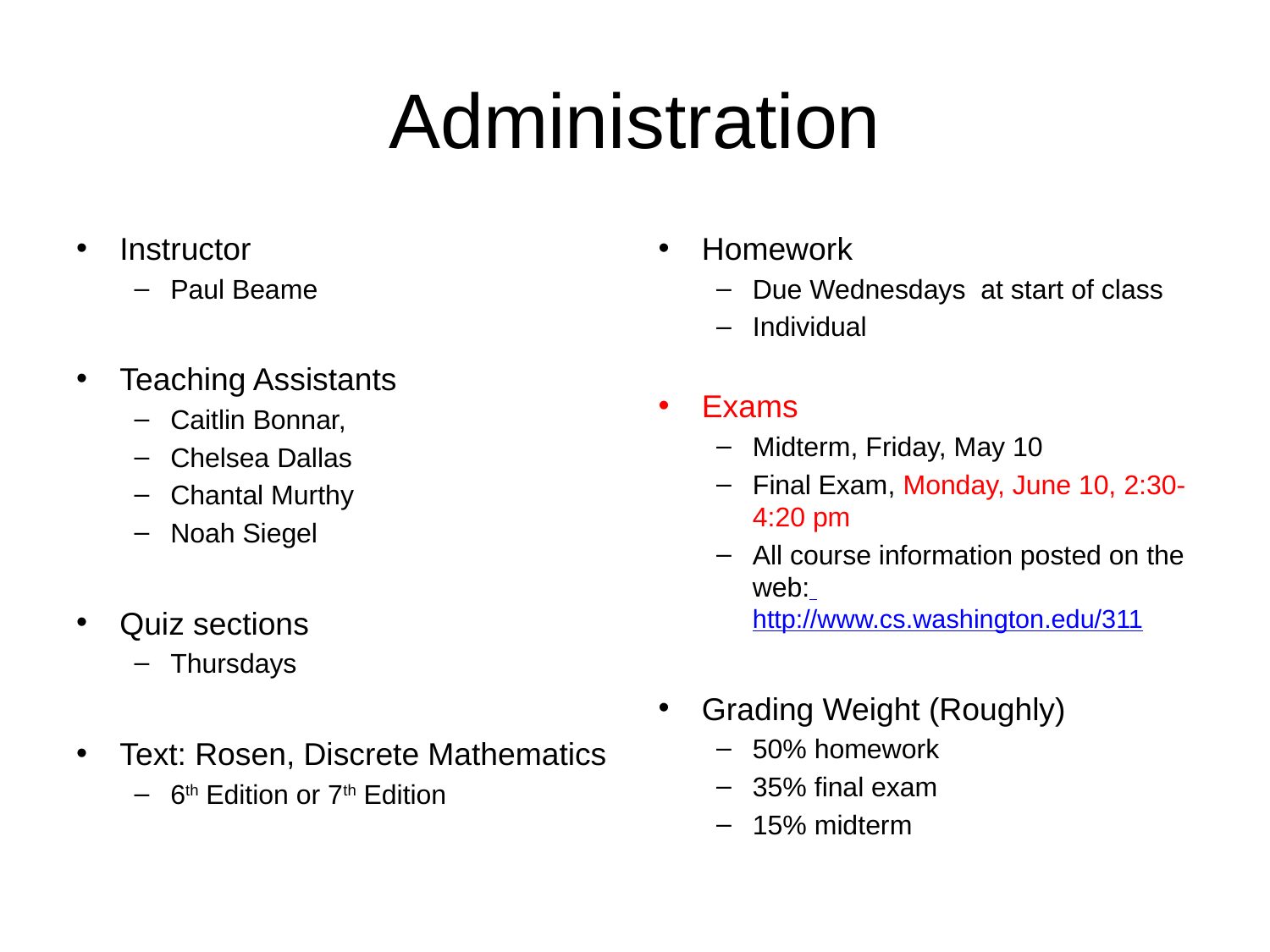

# Administration
Instructor
Paul Beame

Teaching Assistants
Caitlin Bonnar,
Chelsea Dallas
Chantal Murthy
Noah Siegel

Quiz sections
Thursdays

Text: Rosen, Discrete Mathematics
6th Edition or 7th Edition
Homework
Due Wednesdays  at start of class
Individual

Exams
Midterm, Friday, May 10
Final Exam, Monday, June 10, 2:30-4:20 pm
All course information posted on the web: http://www.cs.washington.edu/311

Grading Weight (Roughly)
50% homework
35% final exam
15% midterm